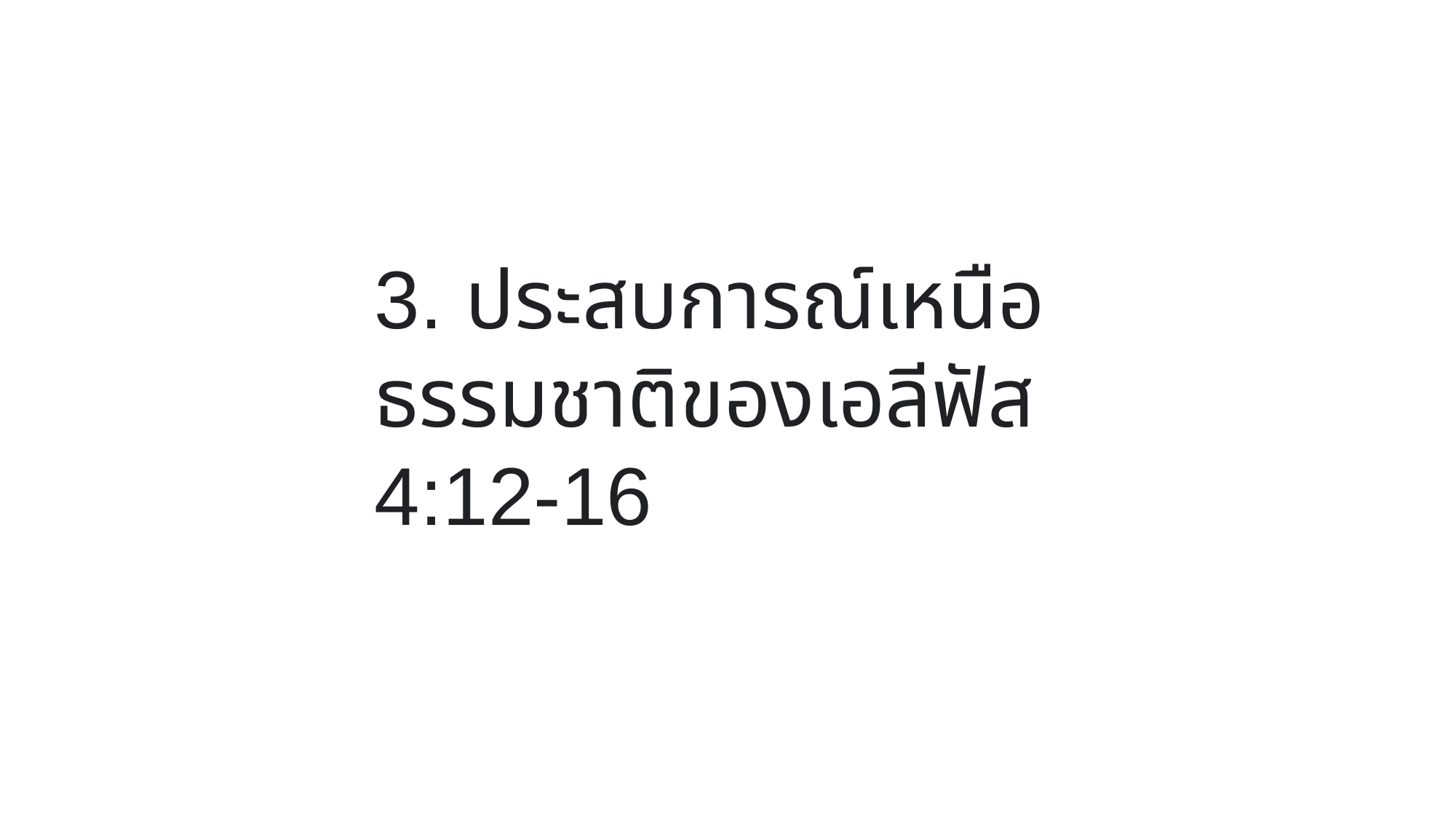

3. ประสบการณ์เหนือธรรมชาติของเอลีฟัส
4:12-16